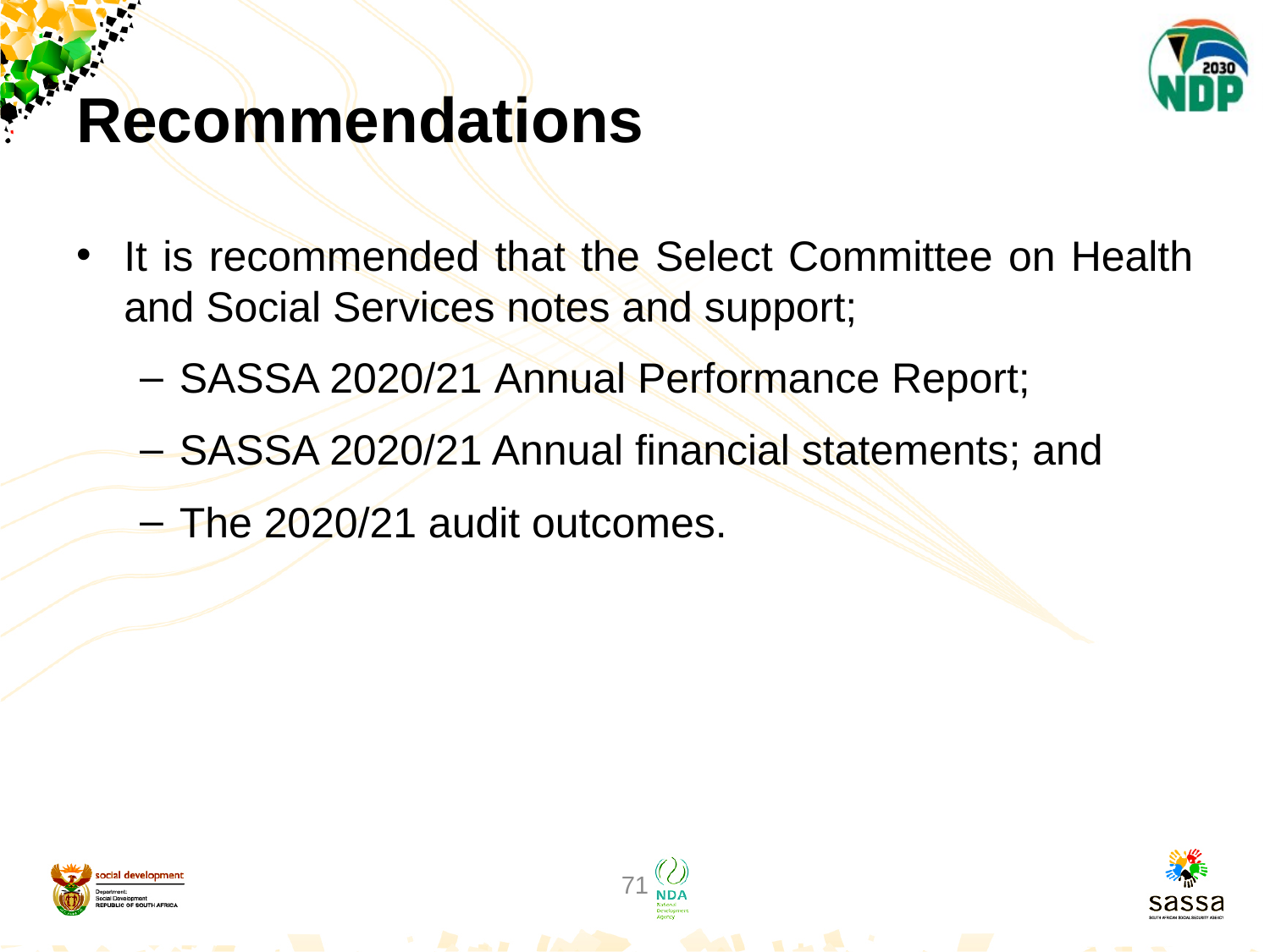

# Recommendations
It is recommended that the Select Committee on Health and Social Services notes and support;
SASSA 2020/21 Annual Performance Report;
SASSA 2020/21 Annual financial statements; and
The 2020/21 audit outcomes.
71